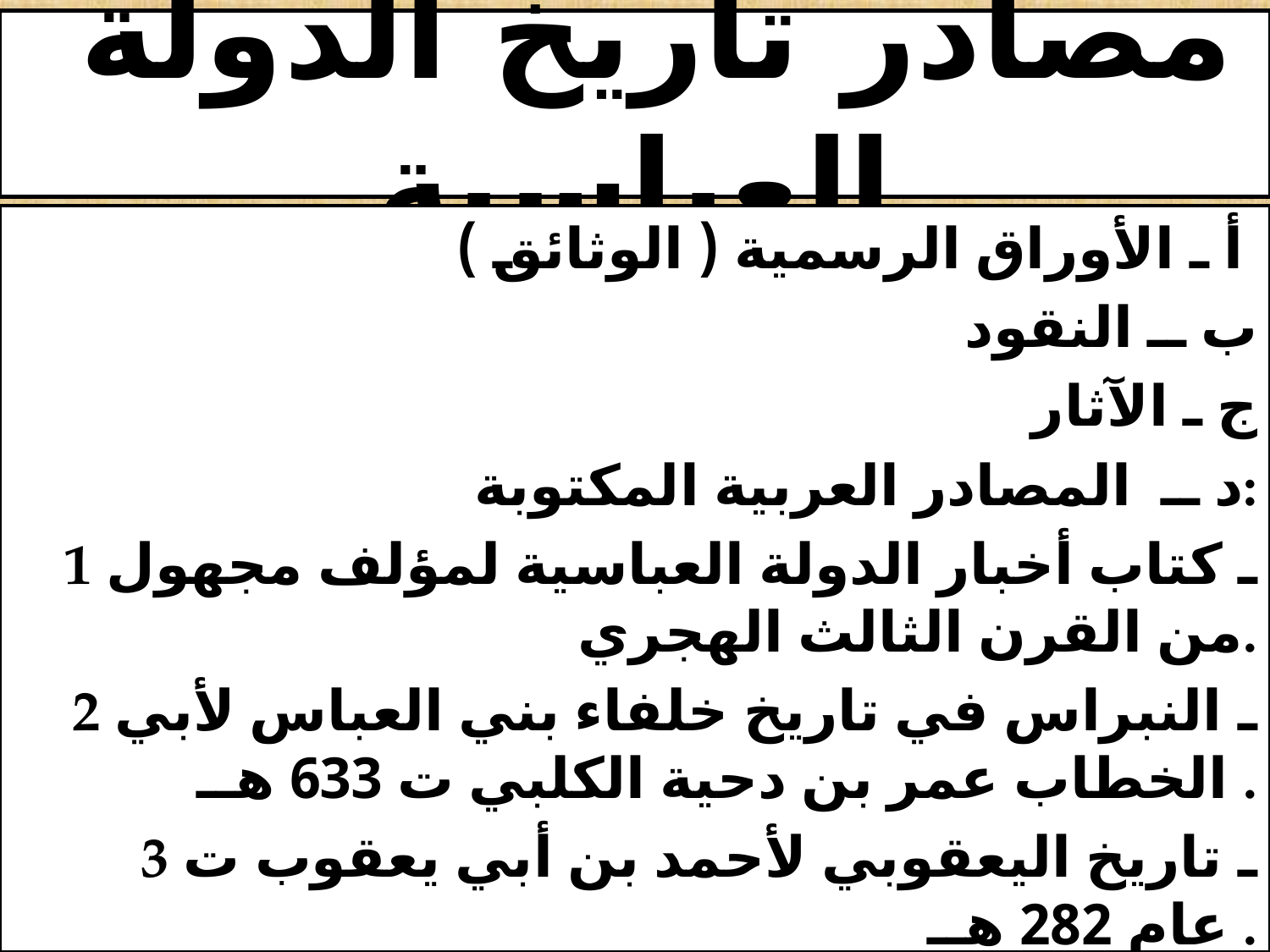

# مصادر تاريخ الدولة العباسية
أ ـ الأوراق الرسمية ( الوثائق )
ب ــ النقود
ج ـ الآثار
د ــ  المصادر العربية المكتوبة:
1 ـ كتاب أخبار الدولة العباسية لمؤلف مجهول من القرن الثالث الهجري.
2 ـ النبراس في تاريخ خلفاء بني العباس لأبي الخطاب عمر بن دحية الكلبي ت 633 هــ .
 3 ـ تاريخ اليعقوبي لأحمد بن أبي يعقوب ت عام 282 هــ .